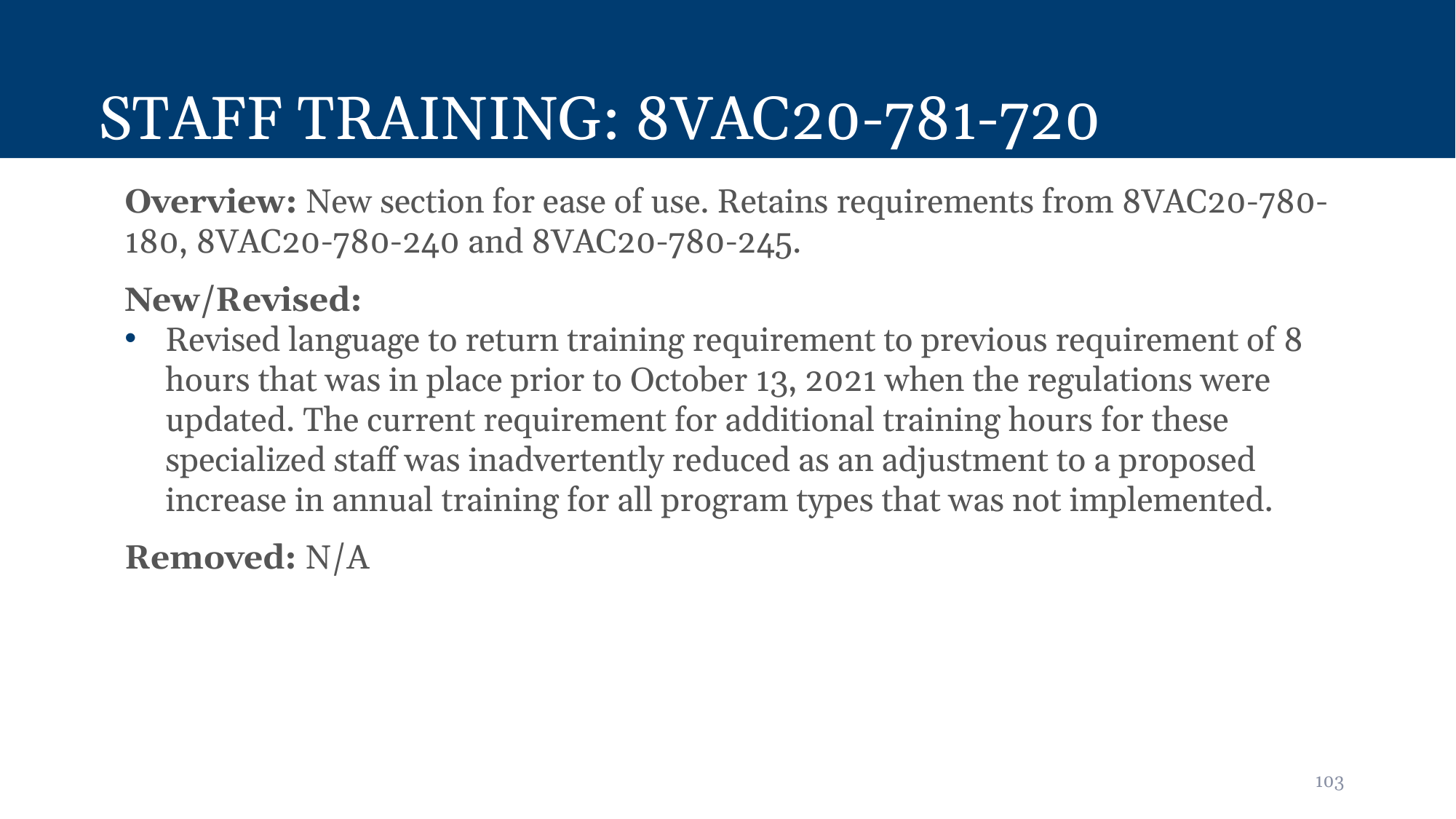

# Staff training: 8vac20-781-720
Overview: New section for ease of use. Retains requirements from 8VAC20-780-180, 8VAC20-780-240 and 8VAC20-780-245.
New/Revised:
Revised language to return training requirement to previous requirement of 8 hours that was in place prior to October 13, 2021 when the regulations were updated. The current requirement for additional training hours for these specialized staff was inadvertently reduced as an adjustment to a proposed increase in annual training for all program types that was not implemented.
Removed: N/A

103